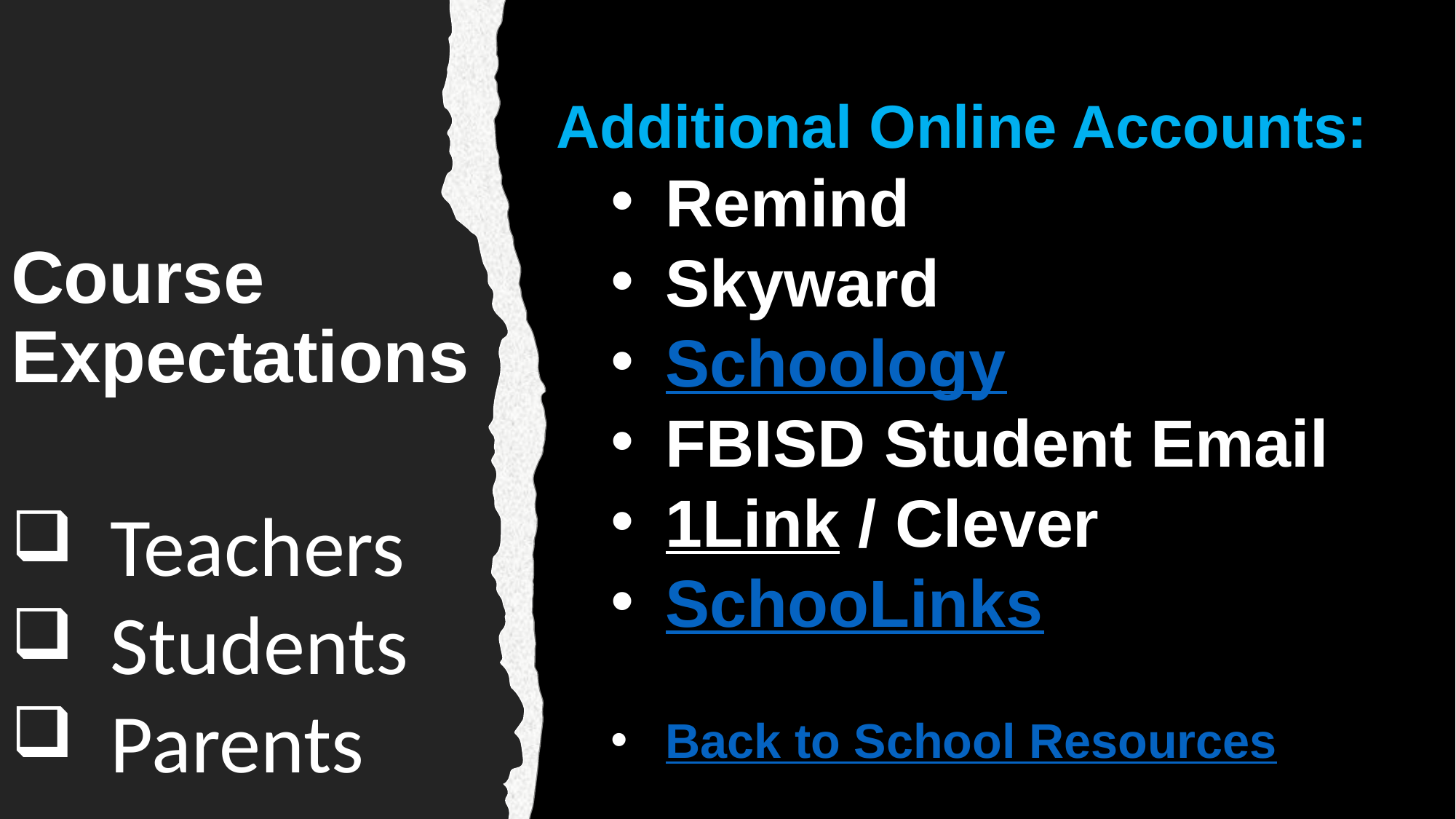

Additional Online Accounts:
Remind
Skyward
Schoology
FBISD Student Email
1Link / Clever
SchooLinks

Course Expectations

Teachers
Students
Parents

Back to School Resources